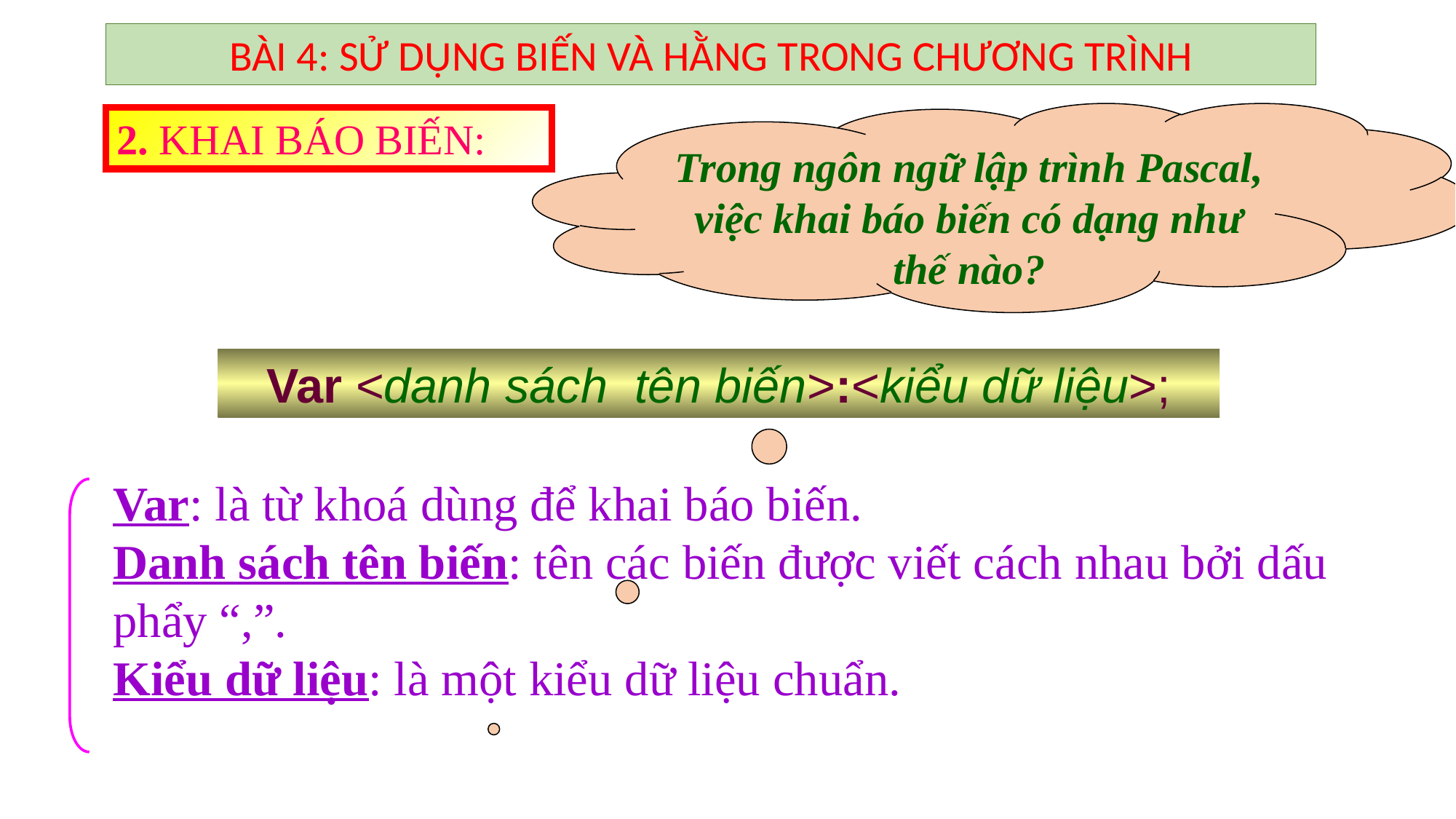

BÀI 4: SỬ DỤNG BIẾN VÀ HẰNG TRONG CHƯƠNG TRÌNH
Trong ngôn ngữ lập trình Pascal, việc khai báo biến có dạng như thế nào?
2. KHAI BÁO BIẾN:
Var <danh sách  tên biến>:<kiểu dữ liệu>;
Var: là từ khoá dùng để khai báo biến.
Danh sách tên biến: tên các biến được viết cách nhau bởi dấu phẩy “,”.
Kiểu dữ liệu: là một kiểu dữ liệu chuẩn.